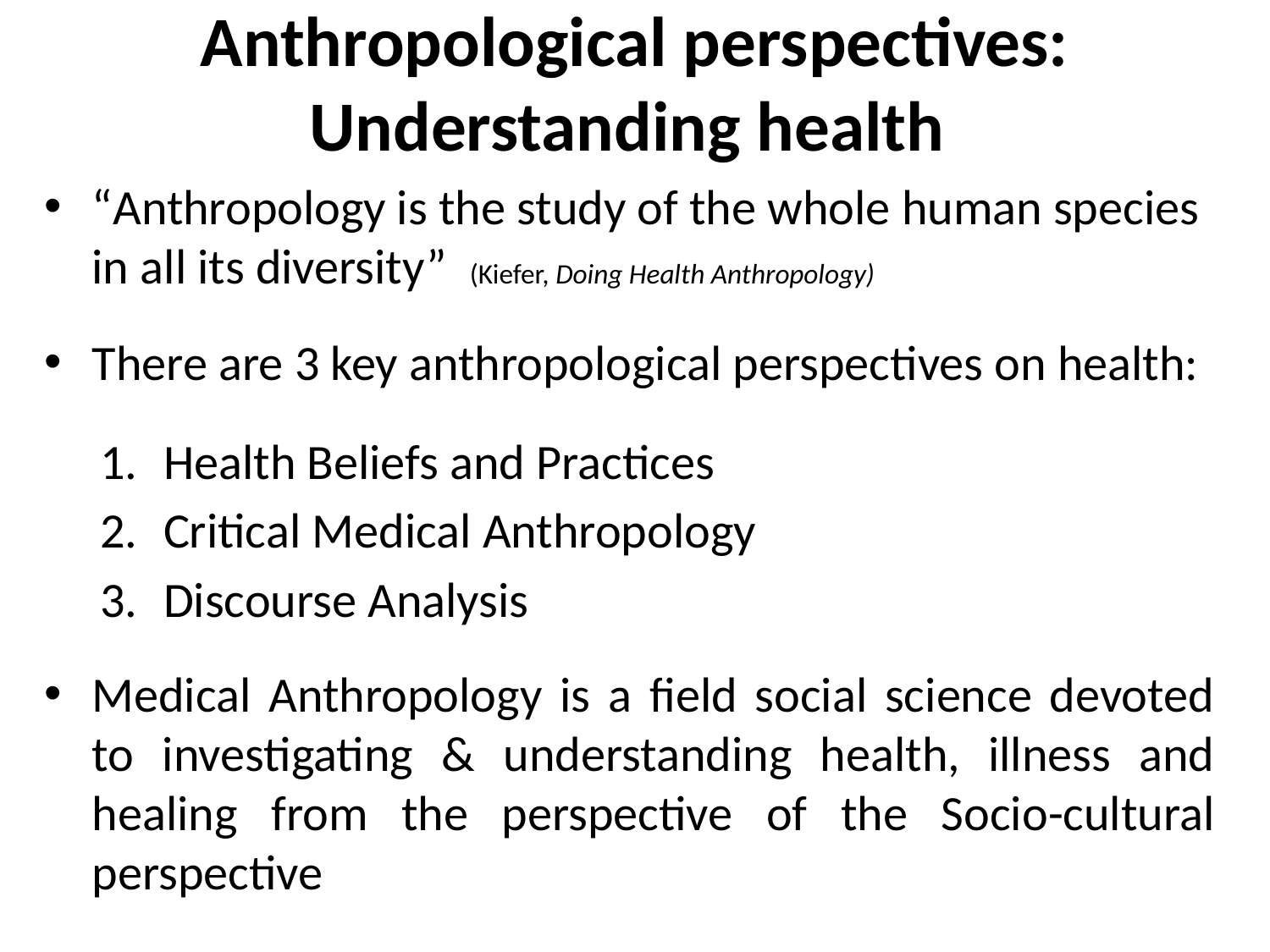

# Anthropological perspectives: Understanding health
“Anthropology is the study of the whole human species in all its diversity”  (Kiefer, Doing Health Anthropology)

There are 3 key anthropological perspectives on health:

Health Beliefs and Practices
Critical Medical Anthropology
Discourse Analysis

Medical Anthropology is a field social science devoted to investigating & understanding health, illness and healing from the perspective of the Socio-cultural perspective